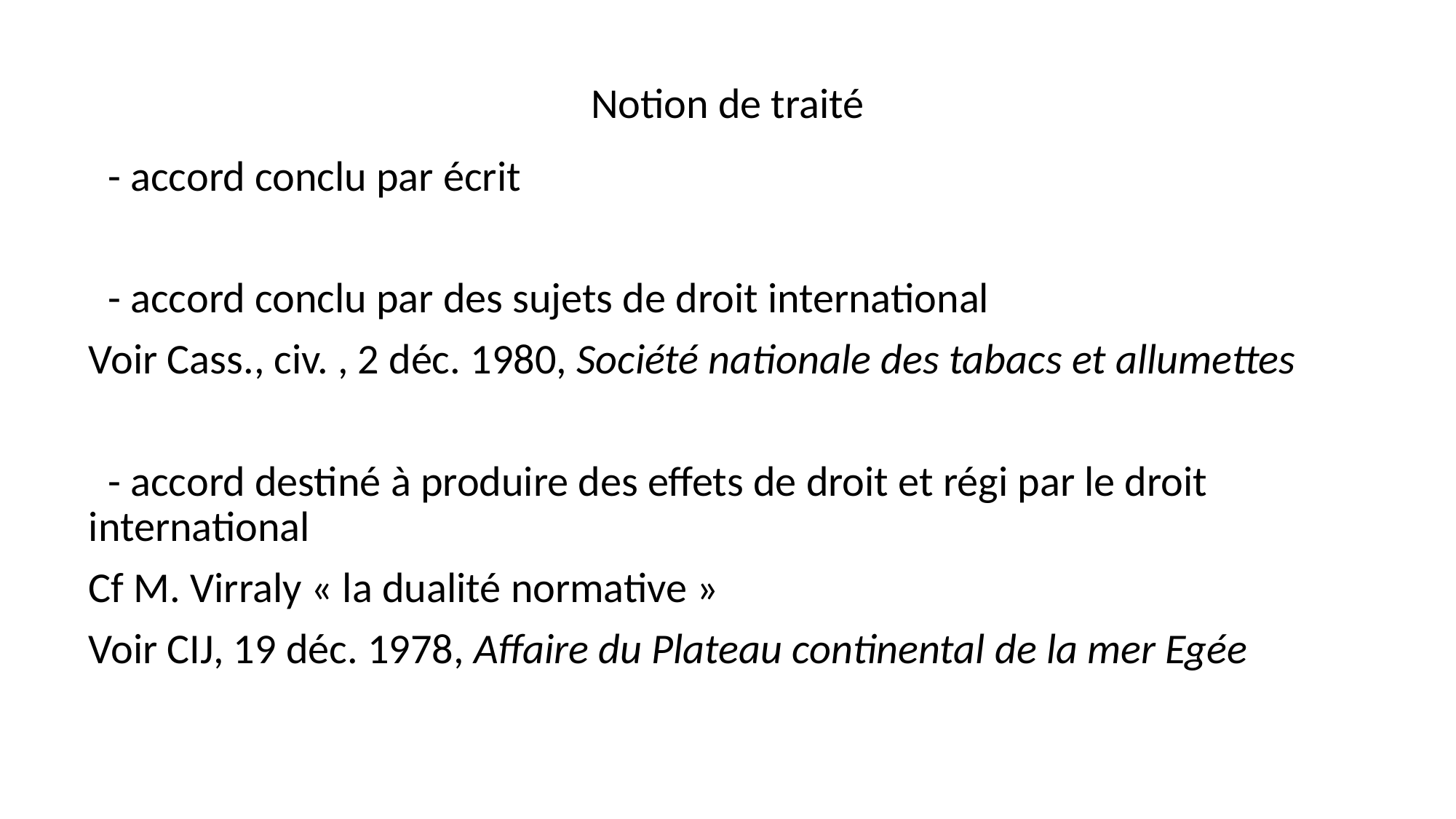

# Notion de traité
  - accord conclu par écrit

  - accord conclu par des sujets de droit international
Voir Cass., civ. , 2 déc. 1980, Société nationale des tabacs et allumettes

  - accord destiné à produire des effets de droit et régi par le droit international
Cf M. Virraly « la dualité normative »
Voir CIJ, 19 déc. 1978, Affaire du Plateau continental de la mer Egée